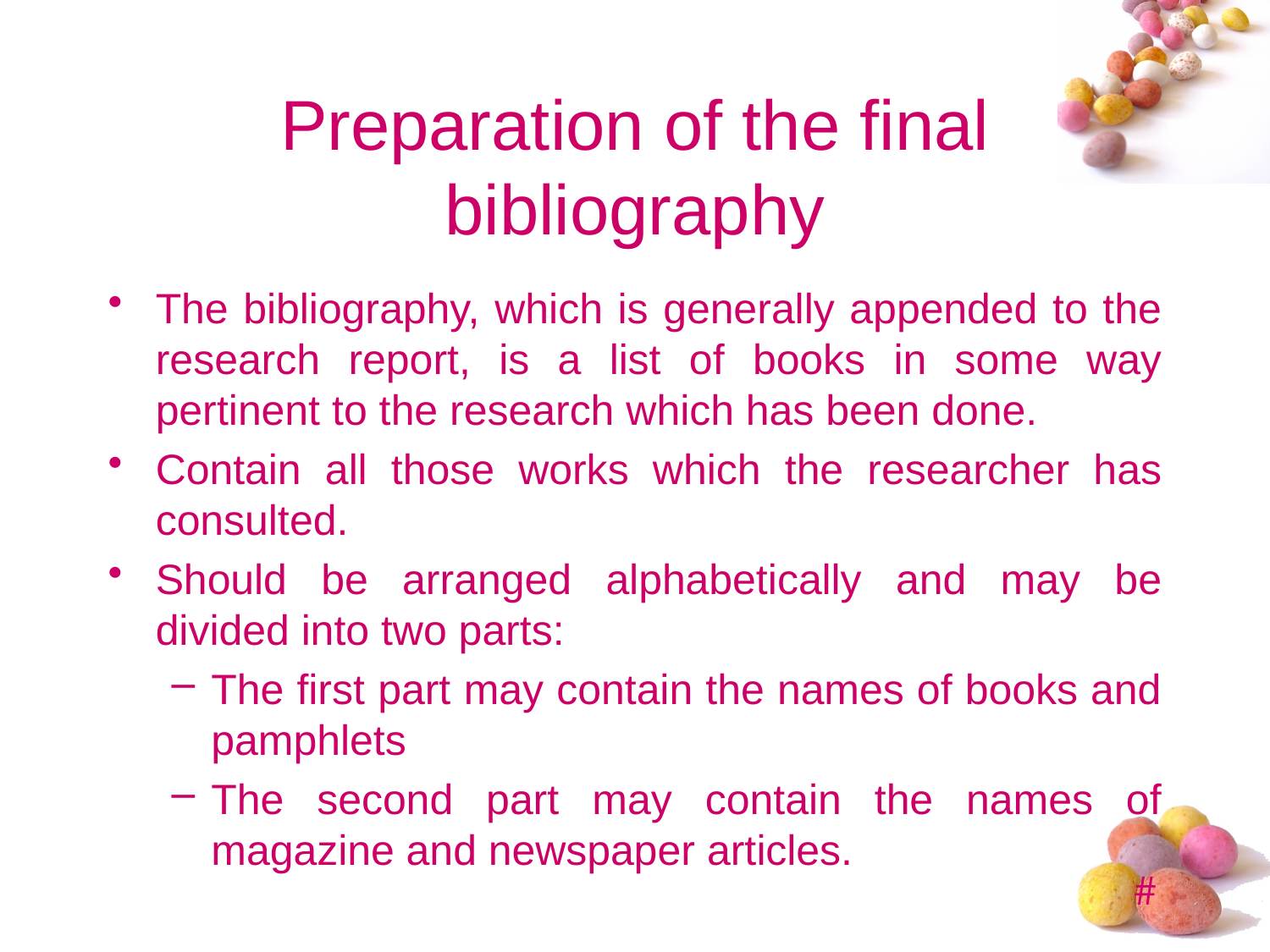

# Preparation of the final bibliography
The bibliography, which is generally appended to the research report, is a list of books in some way pertinent to the research which has been done.
Contain all those works which the researcher has consulted.
Should be arranged alphabetically and may be divided into two parts:
The first part may contain the names of books and pamphlets
The second part may contain the names of magazine and newspaper articles.